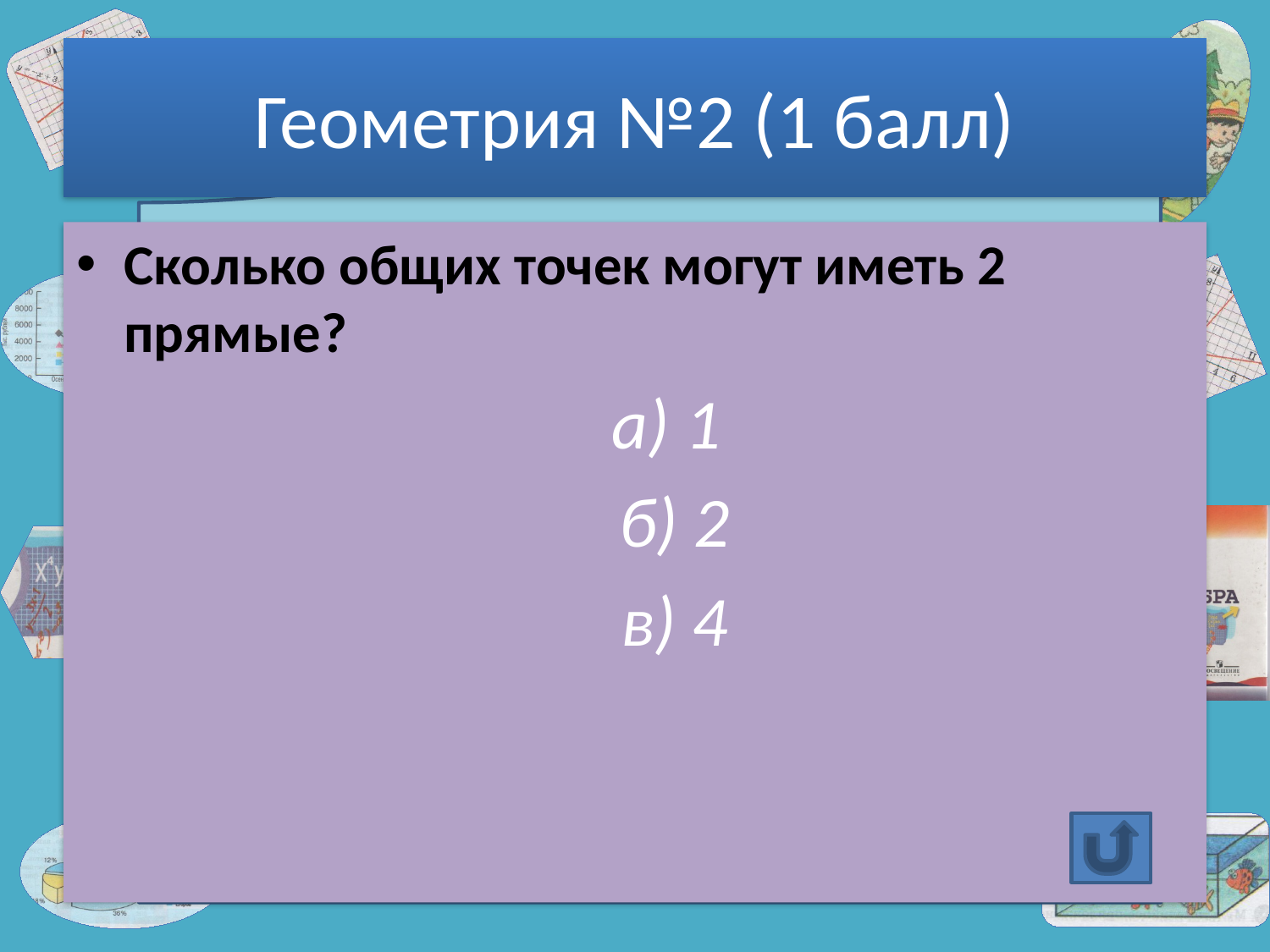

# Геометрия №2 (1 балл)
Сколько общих точек могут иметь 2 прямые?
     а) 1
     б) 2
     в) 4